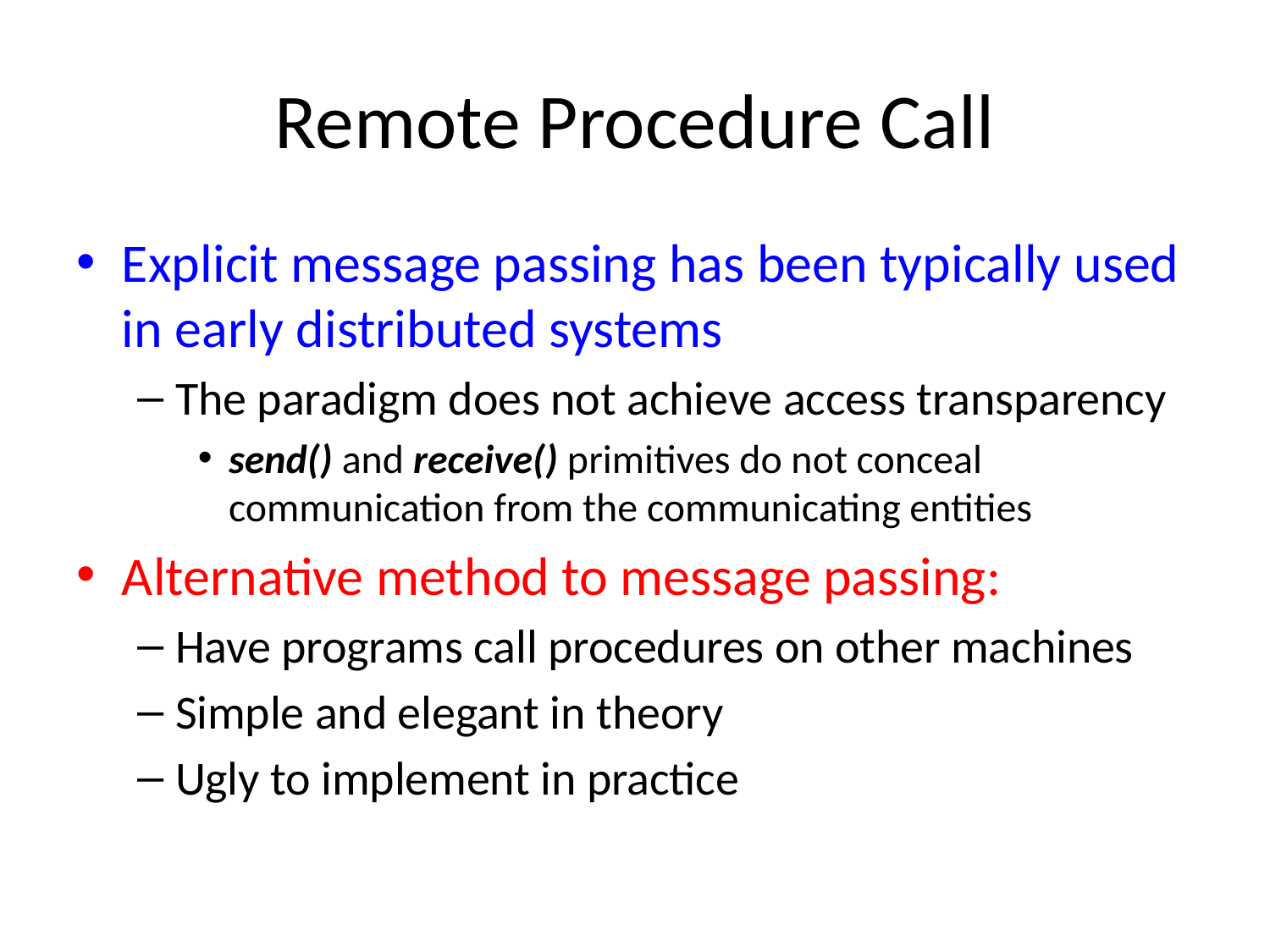

# Remote Procedure Call
Explicit message passing has been typically used in early distributed systems
The paradigm does not achieve access transparency
send() and receive() primitives do not conceal communication from the communicating entities
Alternative method to message passing:
Have programs call procedures on other machines
Simple and elegant in theory
Ugly to implement in practice